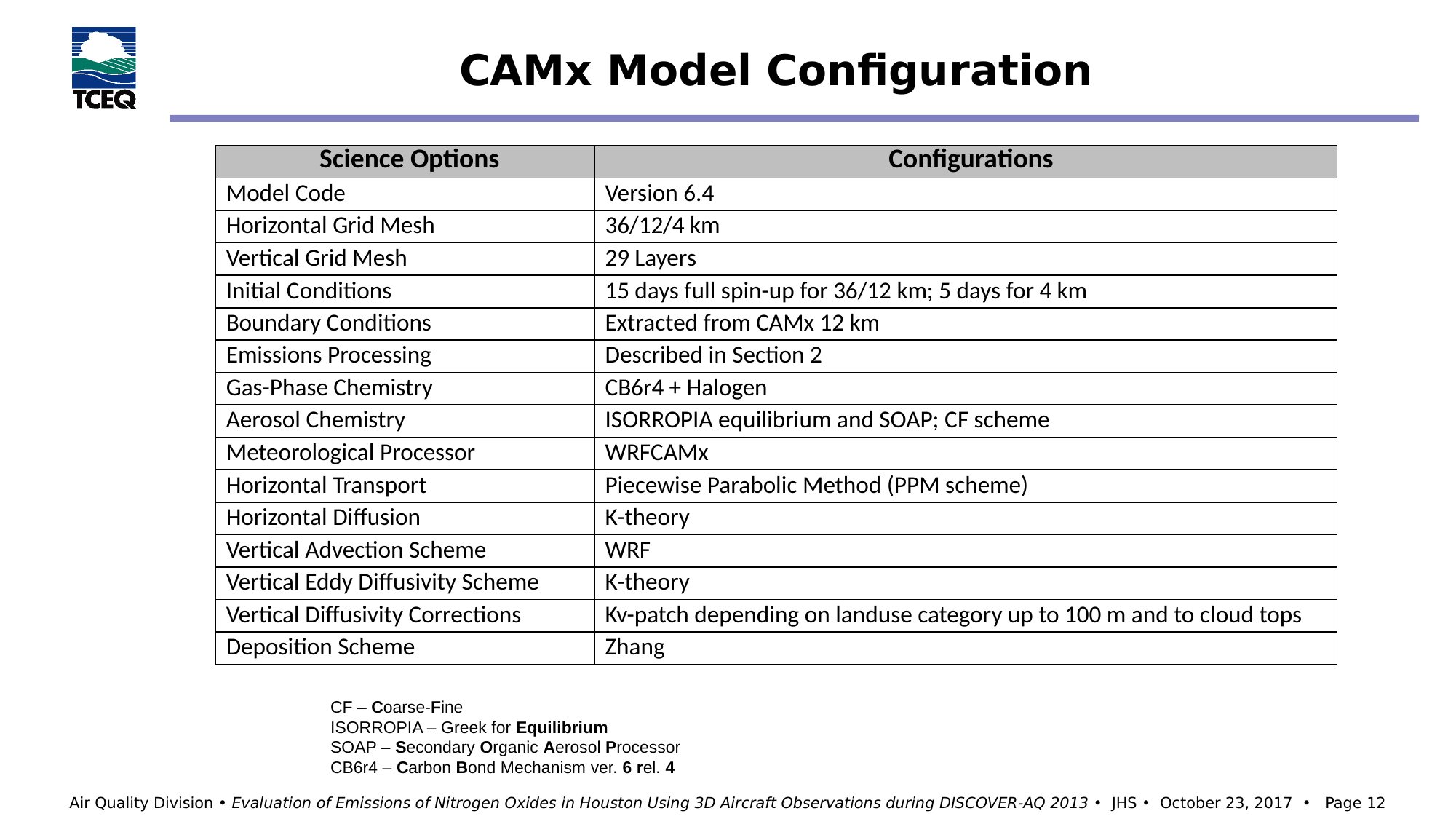

# CAMx Model Configuration
| Science Options | Configurations |
| --- | --- |
| Model Code | Version 6.4 |
| Horizontal Grid Mesh | 36/12/4 km |
| Vertical Grid Mesh | 29 Layers |
| Initial Conditions | 15 days full spin-up for 36/12 km; 5 days for 4 km |
| Boundary Conditions | Extracted from CAMx 12 km |
| Emissions Processing | Described in Section 2 |
| Gas-Phase Chemistry | CB6r4 + Halogen |
| Aerosol Chemistry | ISORROPIA equilibrium and SOAP; CF scheme |
| Meteorological Processor | WRFCAMx |
| Horizontal Transport | Piecewise Parabolic Method (PPM scheme) |
| Horizontal Diffusion | K-theory |
| Vertical Advection Scheme | WRF |
| Vertical Eddy Diffusivity Scheme | K-theory |
| Vertical Diffusivity Corrections | Kv-patch depending on landuse category up to 100 m and to cloud tops |
| Deposition Scheme | Zhang |
CF – Coarse-Fine
ISORROPIA – Greek for Equilibrium
SOAP – Secondary Organic Aerosol Processor
CB6r4 – Carbon Bond Mechanism ver. 6 rel. 4